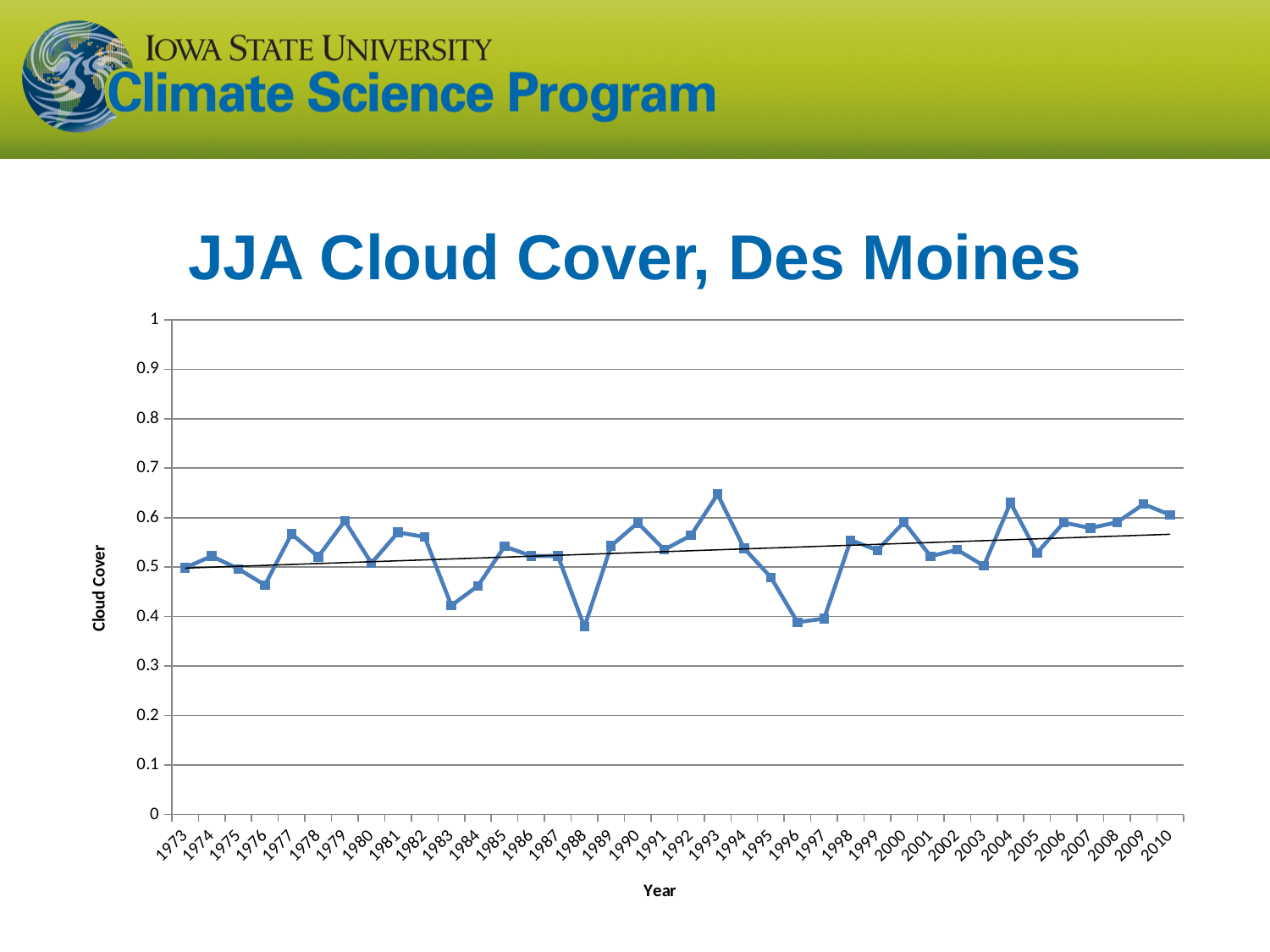

# JJA Cloud Cover, Des Moines

### Chart

| Category |  |
|---|---|
| 1973.0 | 0.498584 |
| 1974.0 | 0.522345 |
| 1975.0 | 0.49654 |
| 1976.0 | 0.463809 |
| 1977.0 | 0.567126 |
| 1978.0 | 0.521066 |
| 1979.0 | 0.593454 |
| 1980.0 | 0.50808 |
| 1981.0 | 0.570286 |
| 1982.0 | 0.560989 |
| 1983.0 | 0.422553 |
| 1984.0 | 0.462245 |
| 1985.0 | 0.541912 |
| 1986.0 | 0.522571 |
| 1987.0 | 0.522761 |
| 1988.0 | 0.379247 |
| 1989.0 | 0.543045 |
| 1990.0 | 0.589523 |
| 1991.0 | 0.535432 |
| 1992.0 | 0.563971 |
| 1993.0 | 0.647423 |
| 1994.0 | 0.537826 |
| 1995.0 | 0.479436 |
| 1996.0 | 0.388752 |
| 1997.0 | 0.395927 |
| 1998.0 | 0.554675 |
| 1999.0 | 0.534203 |
| 2000.0 | 0.590783 |
| 2001.0 | 0.522086 |
| 2002.0 | 0.535094 |
| 2003.0 | 0.502663 |
| 2004.0 | 0.630024 |
| 2005.0 | 0.528966 |
| 2006.0 | 0.590009 |
| 2007.0 | 0.579064 |
| 2008.0 | 0.590589 |
| 2009.0 | 0.627301 |
| 2010.0 | 0.60554 |